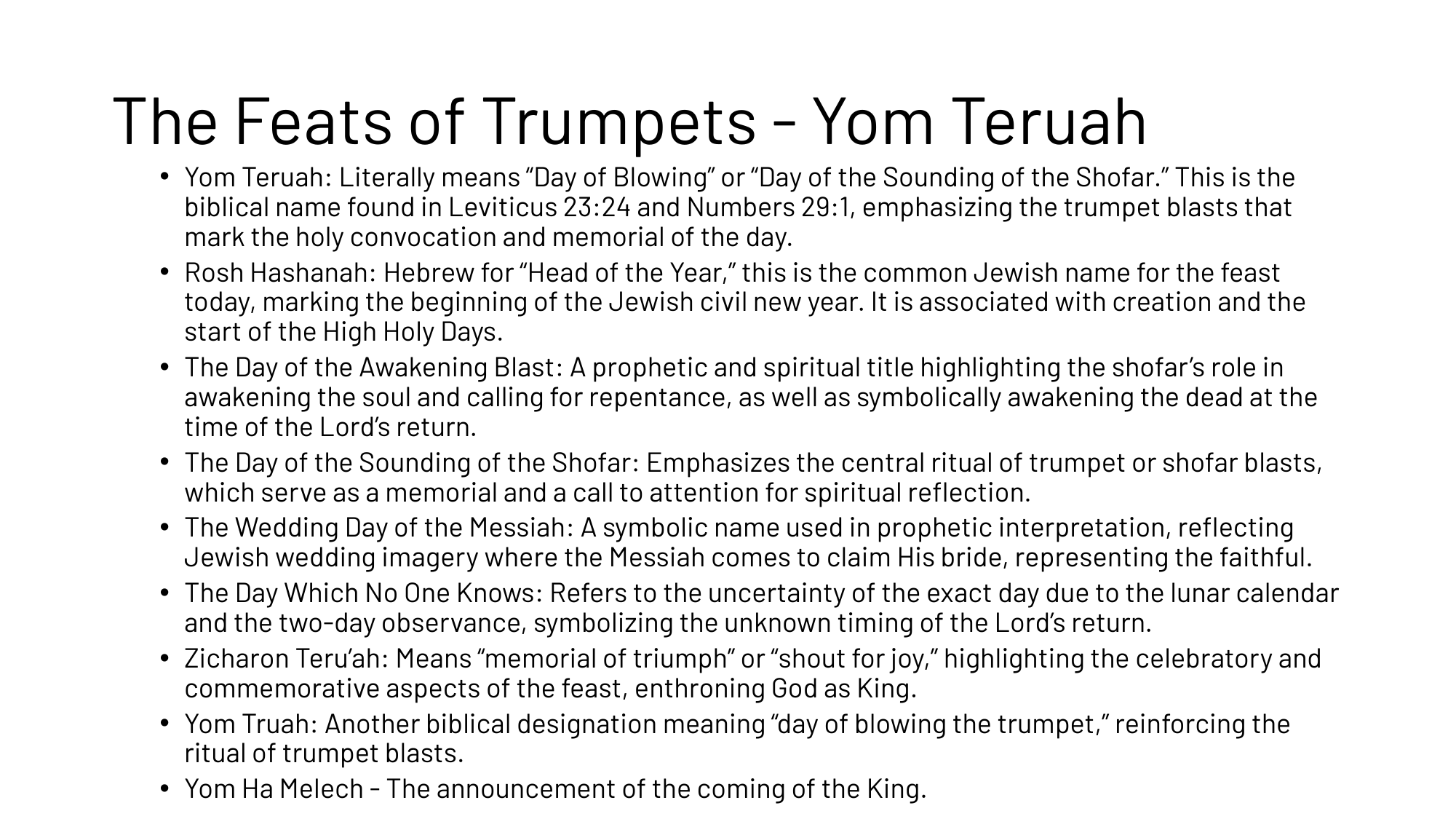

# The Feats of Trumpets - Yom Teruah
Yom Teruah: Literally means “Day of Blowing” or “Day of the Sounding of the Shofar.” This is the biblical name found in Leviticus 23:24 and Numbers 29:1, emphasizing the trumpet blasts that mark the holy convocation and memorial of the day.
Rosh Hashanah: Hebrew for “Head of the Year,” this is the common Jewish name for the feast today, marking the beginning of the Jewish civil new year. It is associated with creation and the start of the High Holy Days.
The Day of the Awakening Blast: A prophetic and spiritual title highlighting the shofar’s role in awakening the soul and calling for repentance, as well as symbolically awakening the dead at the time of the Lord’s return.
The Day of the Sounding of the Shofar: Emphasizes the central ritual of trumpet or shofar blasts, which serve as a memorial and a call to attention for spiritual reflection.
The Wedding Day of the Messiah: A symbolic name used in prophetic interpretation, reflecting Jewish wedding imagery where the Messiah comes to claim His bride, representing the faithful.
The Day Which No One Knows: Refers to the uncertainty of the exact day due to the lunar calendar and the two-day observance, symbolizing the unknown timing of the Lord’s return.
Zicharon Teru’ah: Means “memorial of triumph” or “shout for joy,” highlighting the celebratory and commemorative aspects of the feast, enthroning God as King.
Yom Truah: Another biblical designation meaning “day of blowing the trumpet,” reinforcing the ritual of trumpet blasts.
Yom Ha Melech - The announcement of the coming of the King.